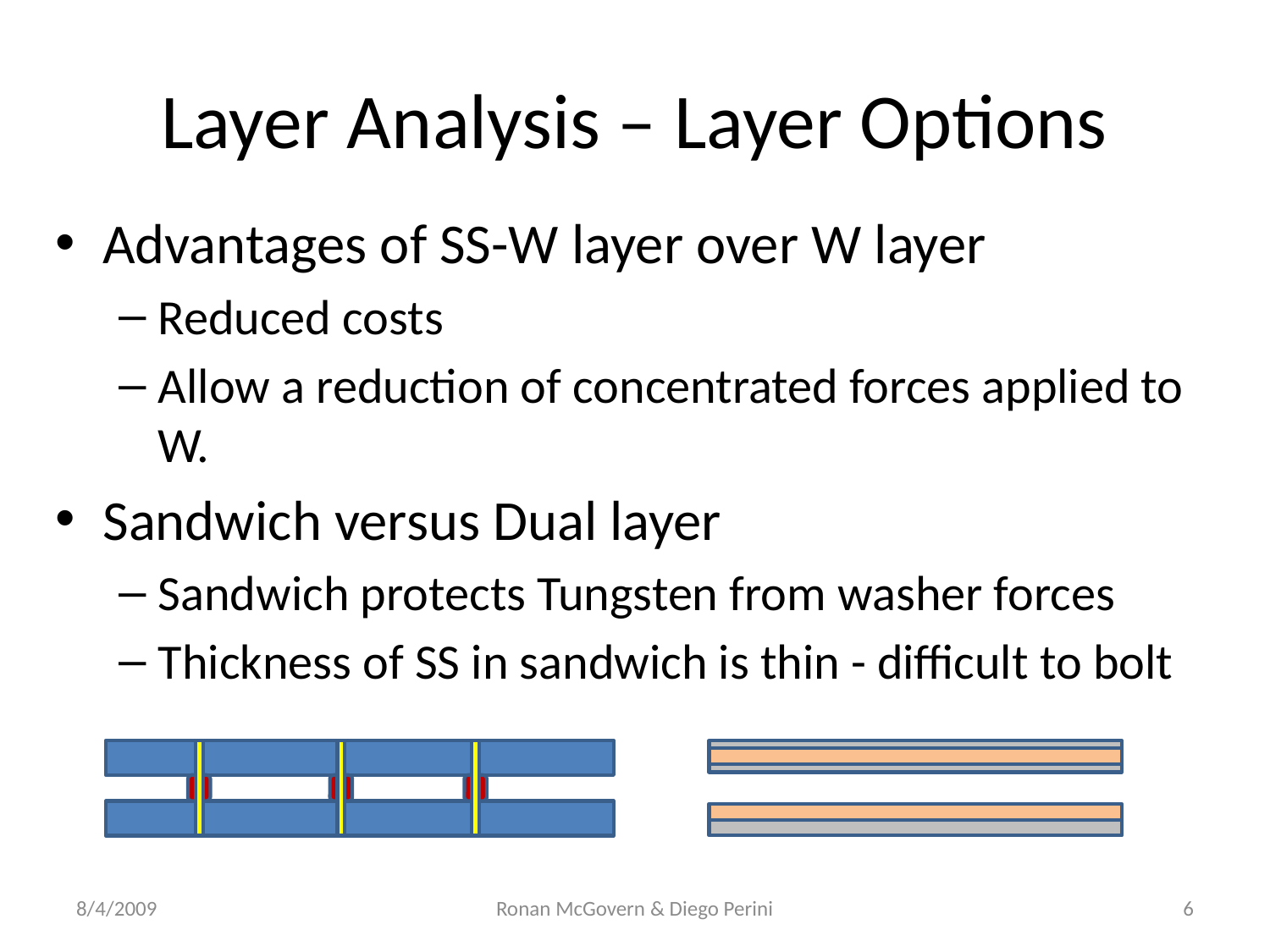

# Layer Analysis – Layer Options
Advantages of SS-W layer over W layer
Reduced costs
Allow a reduction of concentrated forces applied to W.
Sandwich versus Dual layer
Sandwich protects Tungsten from washer forces
Thickness of SS in sandwich is thin - difficult to bolt

8/4/2009
Ronan McGovern & Diego Perini
6